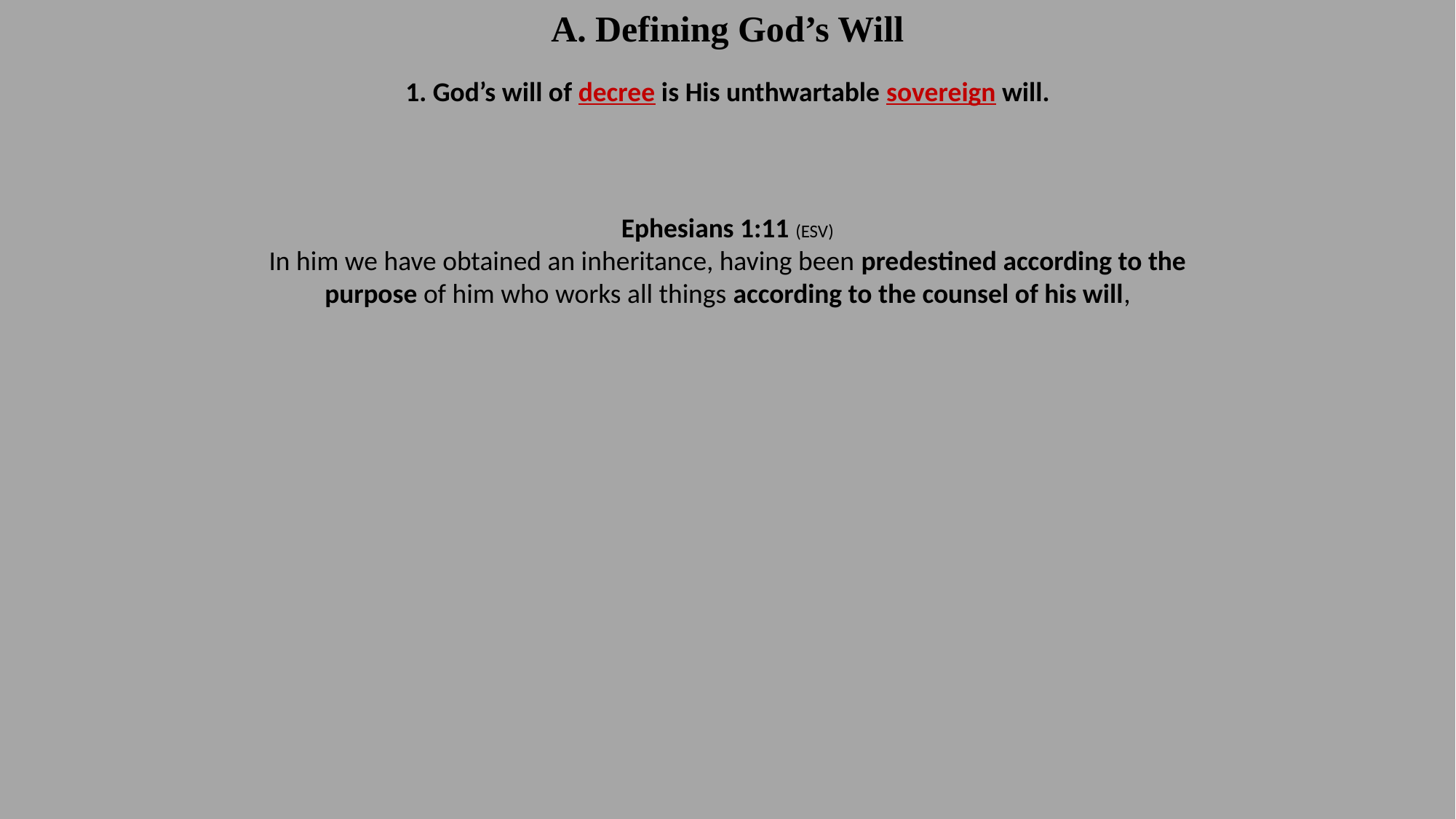

A. Defining God’s Will
1. God’s will of decree is His unthwartable sovereign will.
Ephesians 1:11 (ESV)
In him we have obtained an inheritance, having been predestined according to the purpose of him who works all things according to the counsel of his will,